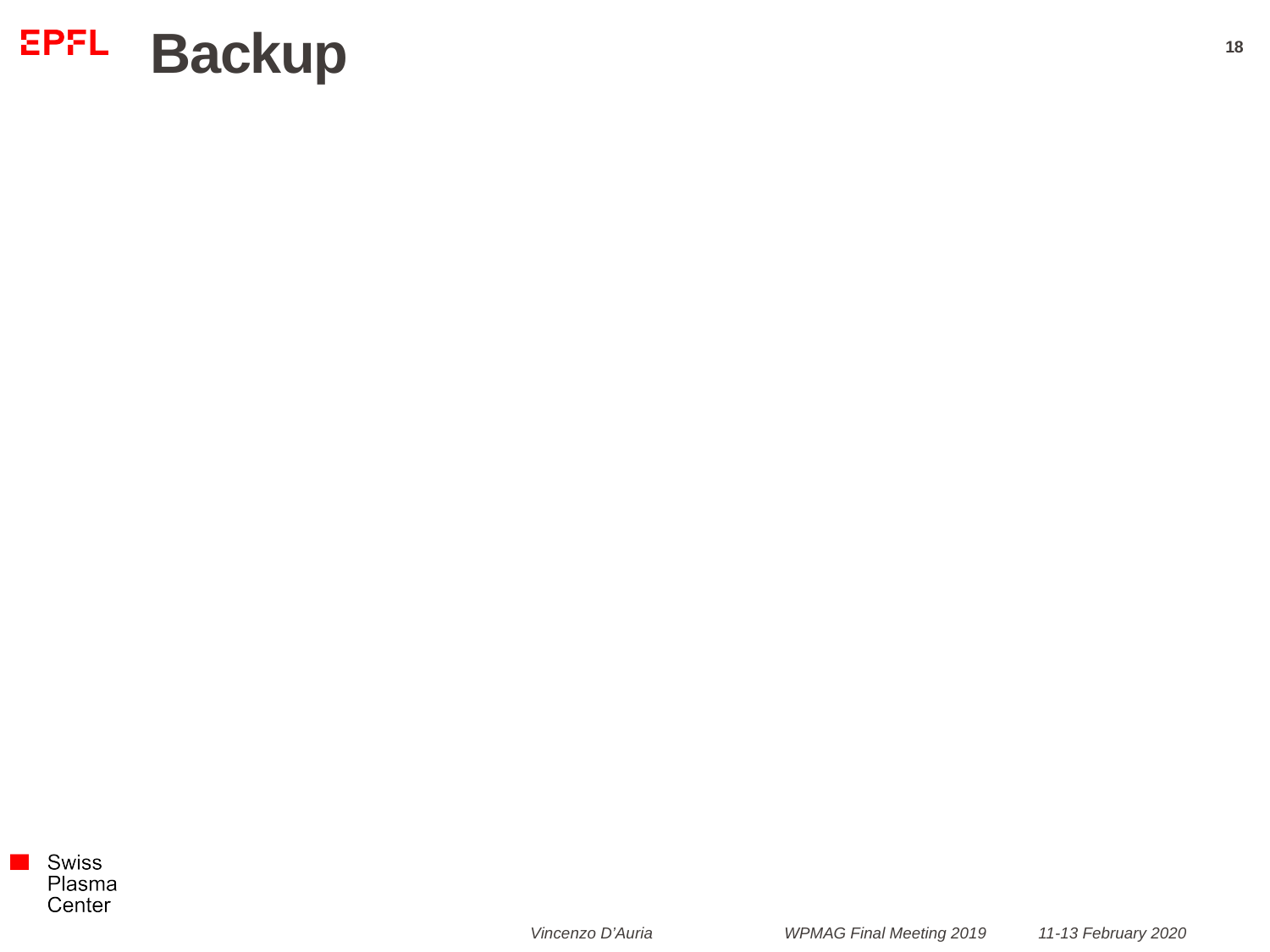

# Backup
18

Vincenzo D’Auria		WPMAG Final Meeting 2019	11-13 February 2020